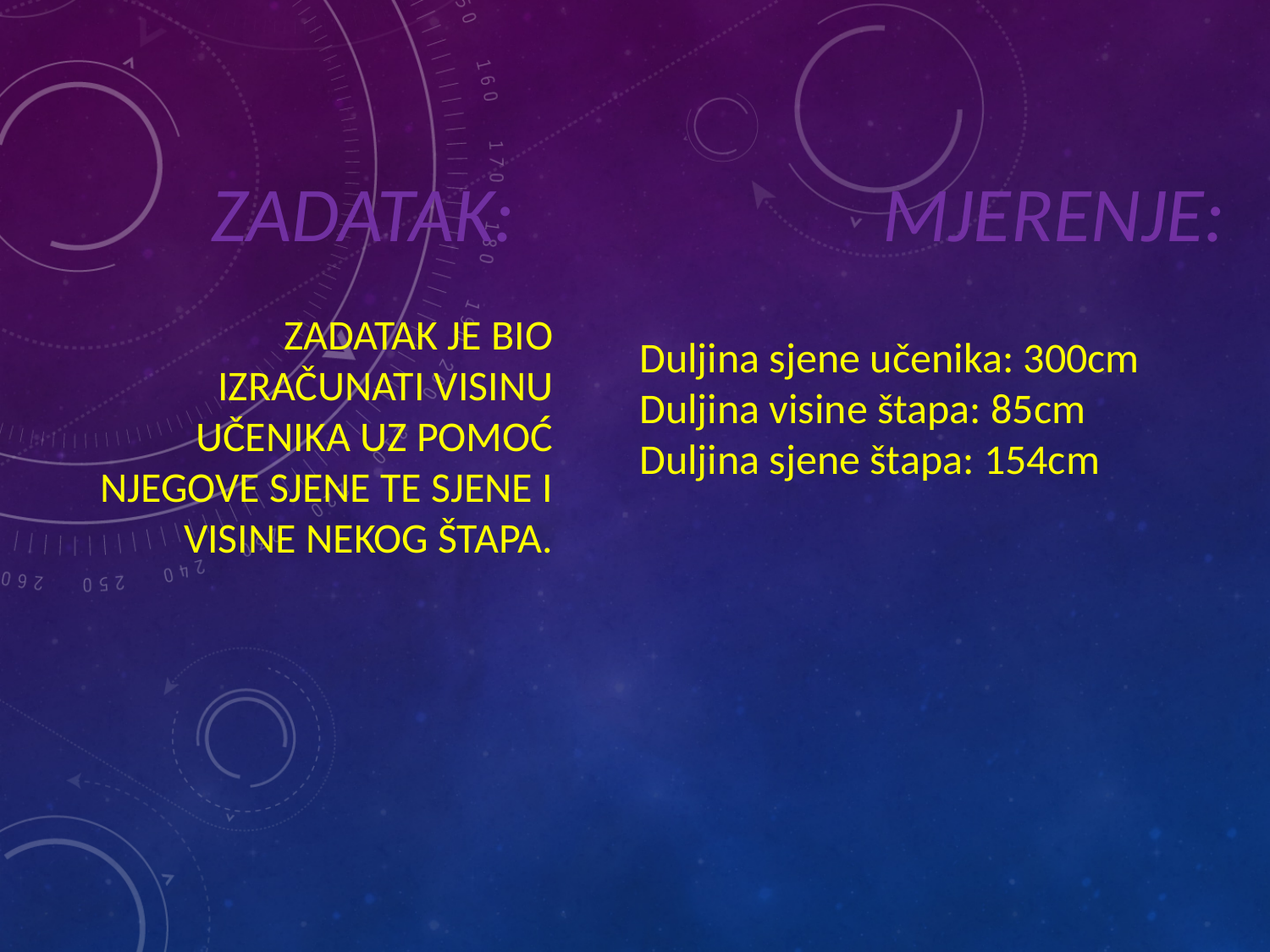

# ZADATAK:                     MJERENJE:
Zadatak je bio izračunati visinu učenika uz pomoć njegove sjene te sjene i visine nekog štapa.
Duljina sjene učenika: 300cm
Duljina visine štapa: 85cm
Duljina sjene štapa: 154cm